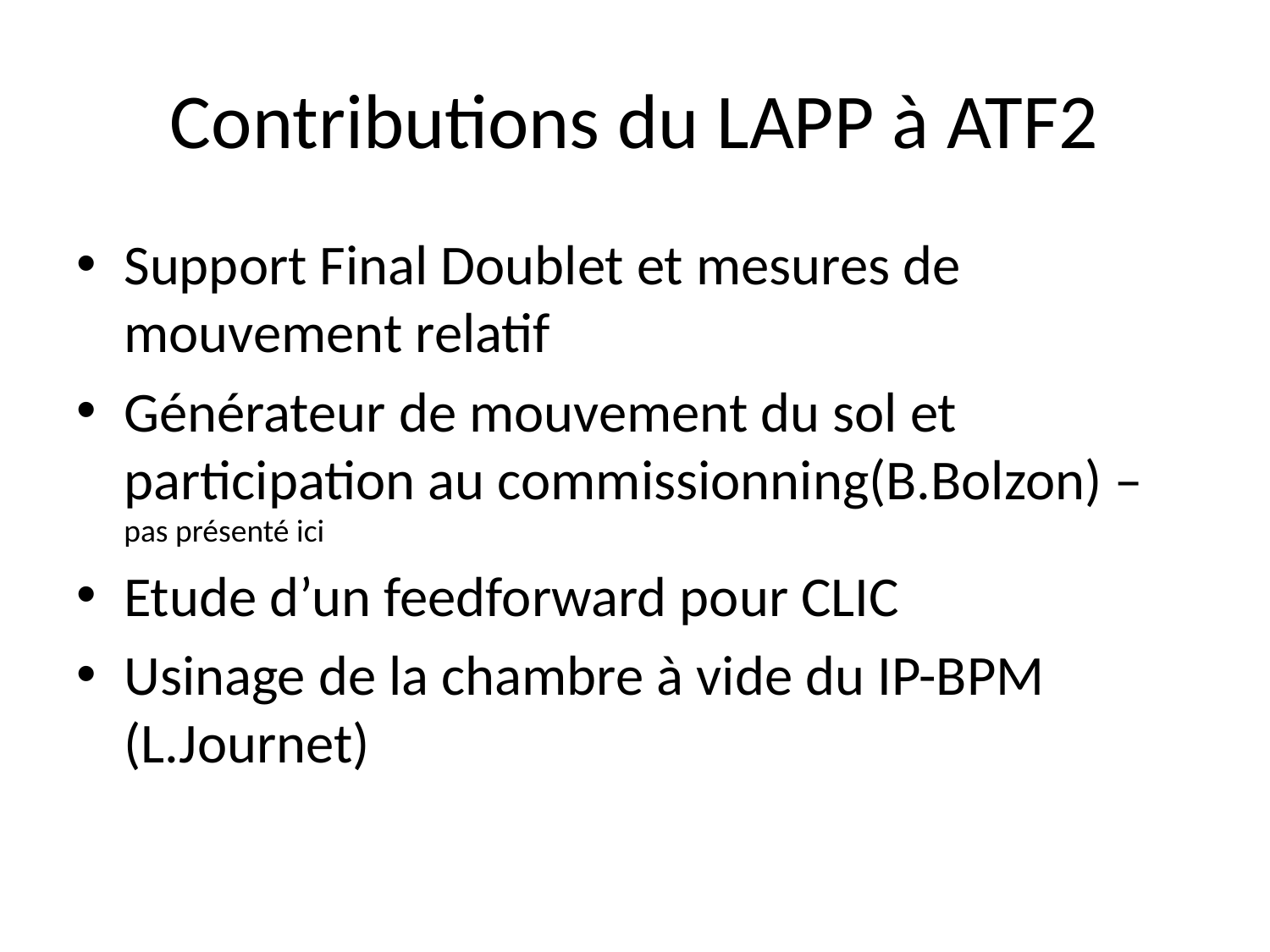

# Contributions du LAPP à ATF2
Support Final Doublet et mesures de mouvement relatif
Générateur de mouvement du sol et participation au commissionning(B.Bolzon) – pas présenté ici
Etude d’un feedforward pour CLIC
Usinage de la chambre à vide du IP-BPM (L.Journet)